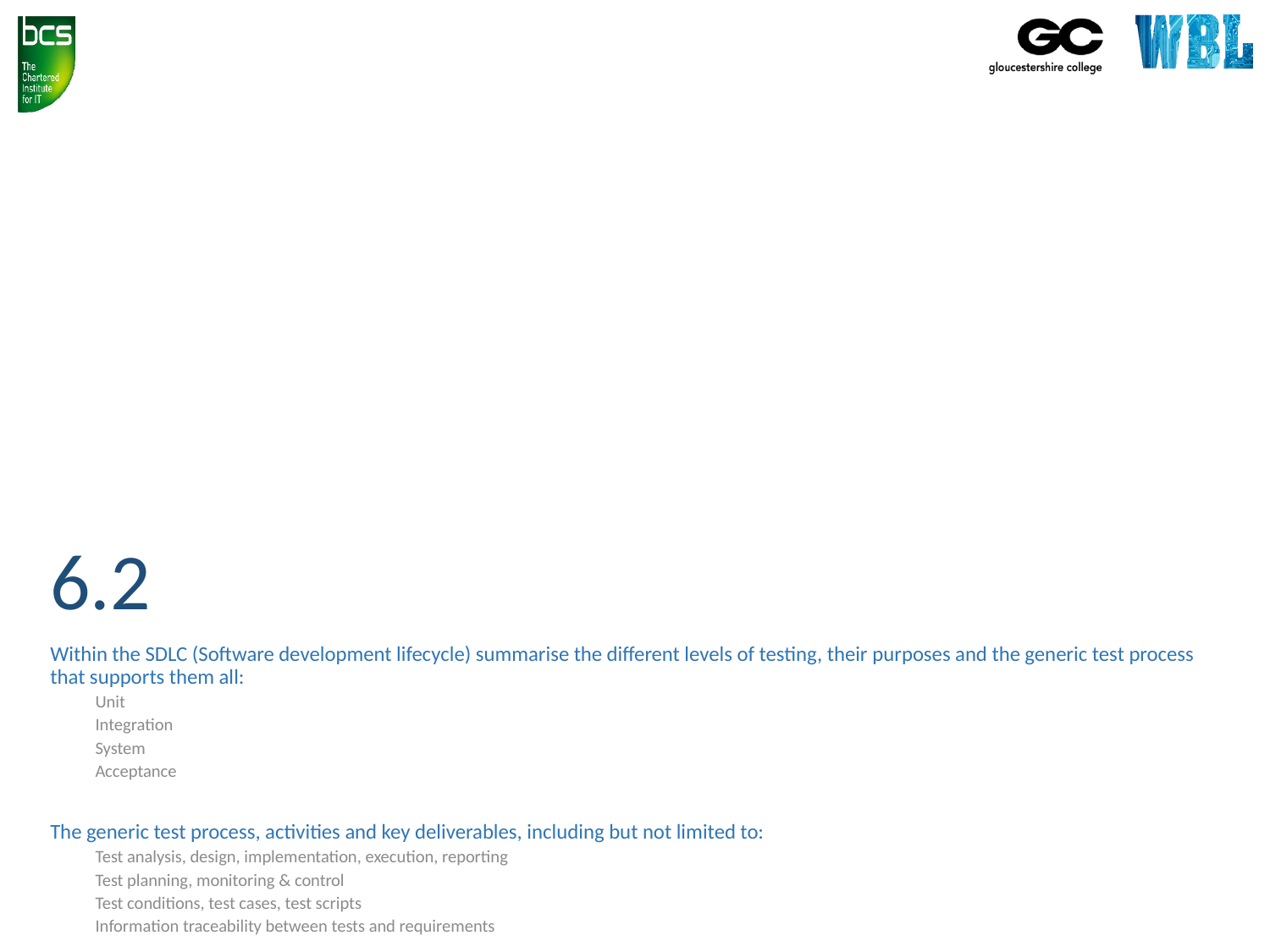

# 6.2
Within the SDLC (Software development lifecycle) summarise the different levels of testing, their purposes and the generic test process that supports them all:
Unit
Integration
System
Acceptance

The generic test process, activities and key deliverables, including but not limited to:
Test analysis, design, implementation, execution, reporting
Test planning, monitoring & control
Test conditions, test cases, test scripts
Information traceability between tests and requirements